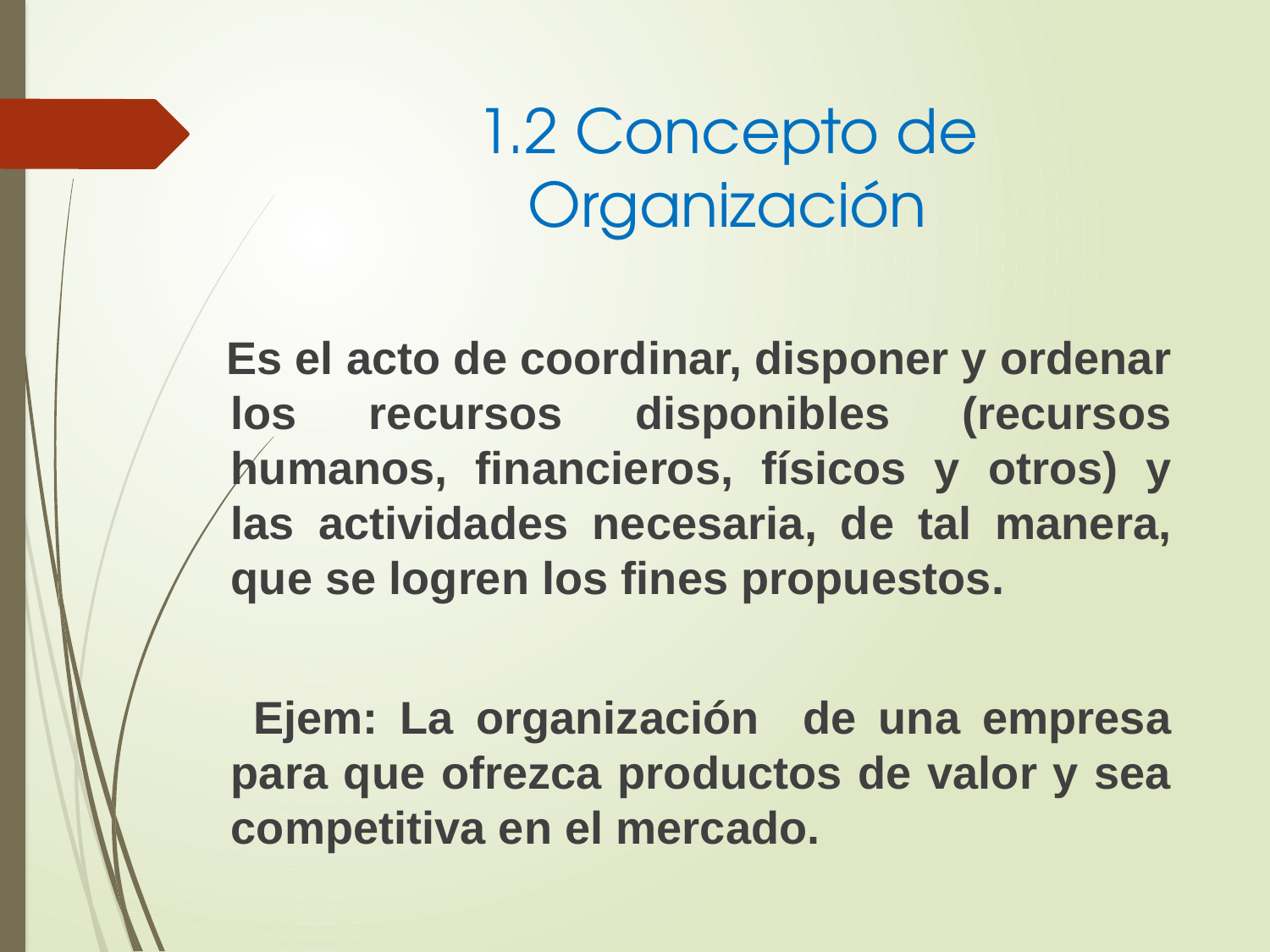

# 1.2 Concepto de Organización

   Es el acto de coordinar, disponer y ordenar los recursos disponibles (recursos humanos, financieros, físicos y otros) y las actividades necesaria, de tal manera, que se logren los fines propuestos.

   Ejem: La organización  de una empresa para que ofrezca productos de valor y sea competitiva en el mercado.